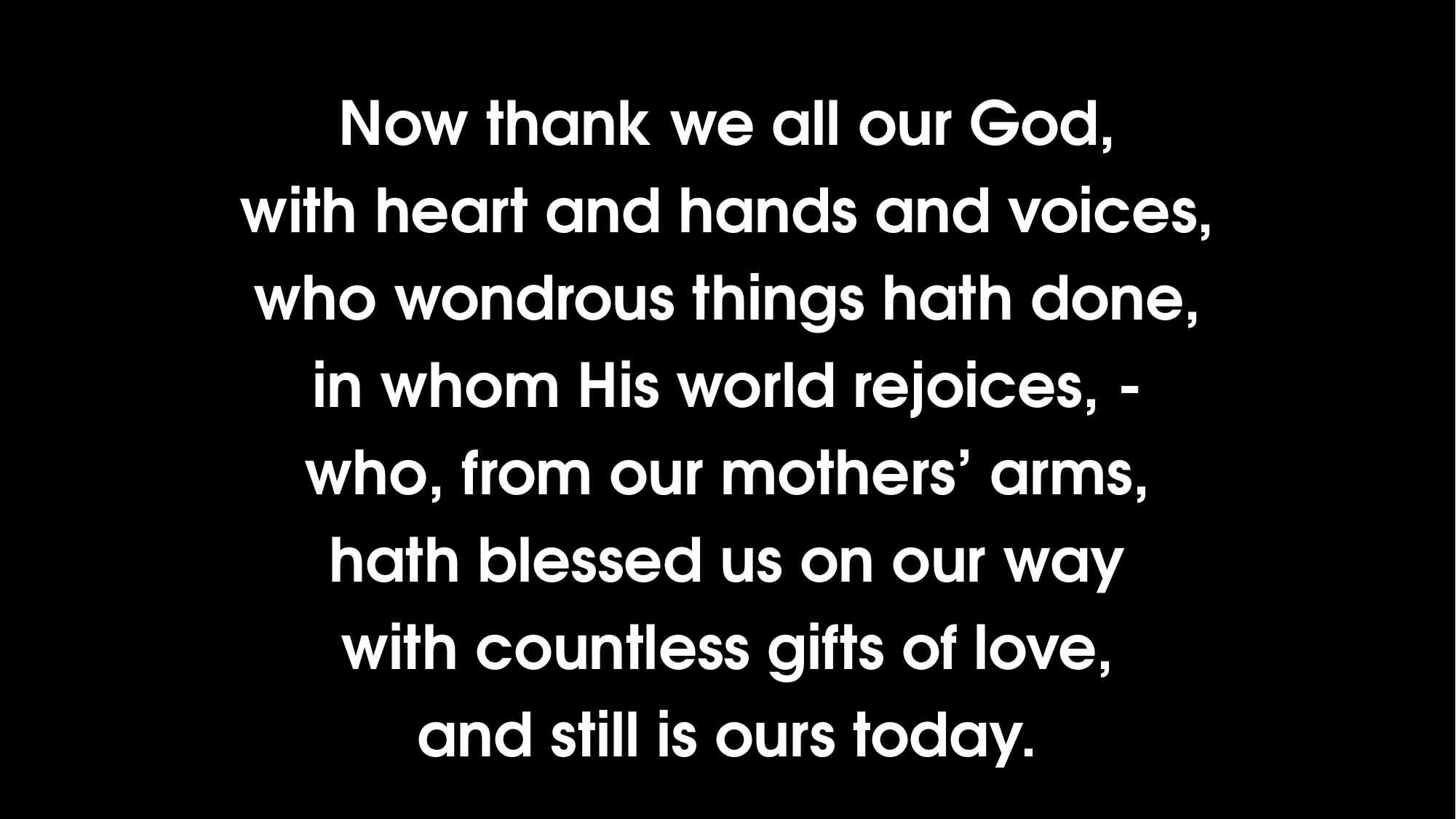

# Now thank we all our God, with heart and hands and voices, who wondrous things hath done, in whom His world rejoices, - who, from our mothers’ arms, hath blessed us on our way with countless gifts of love, and still is ours today.